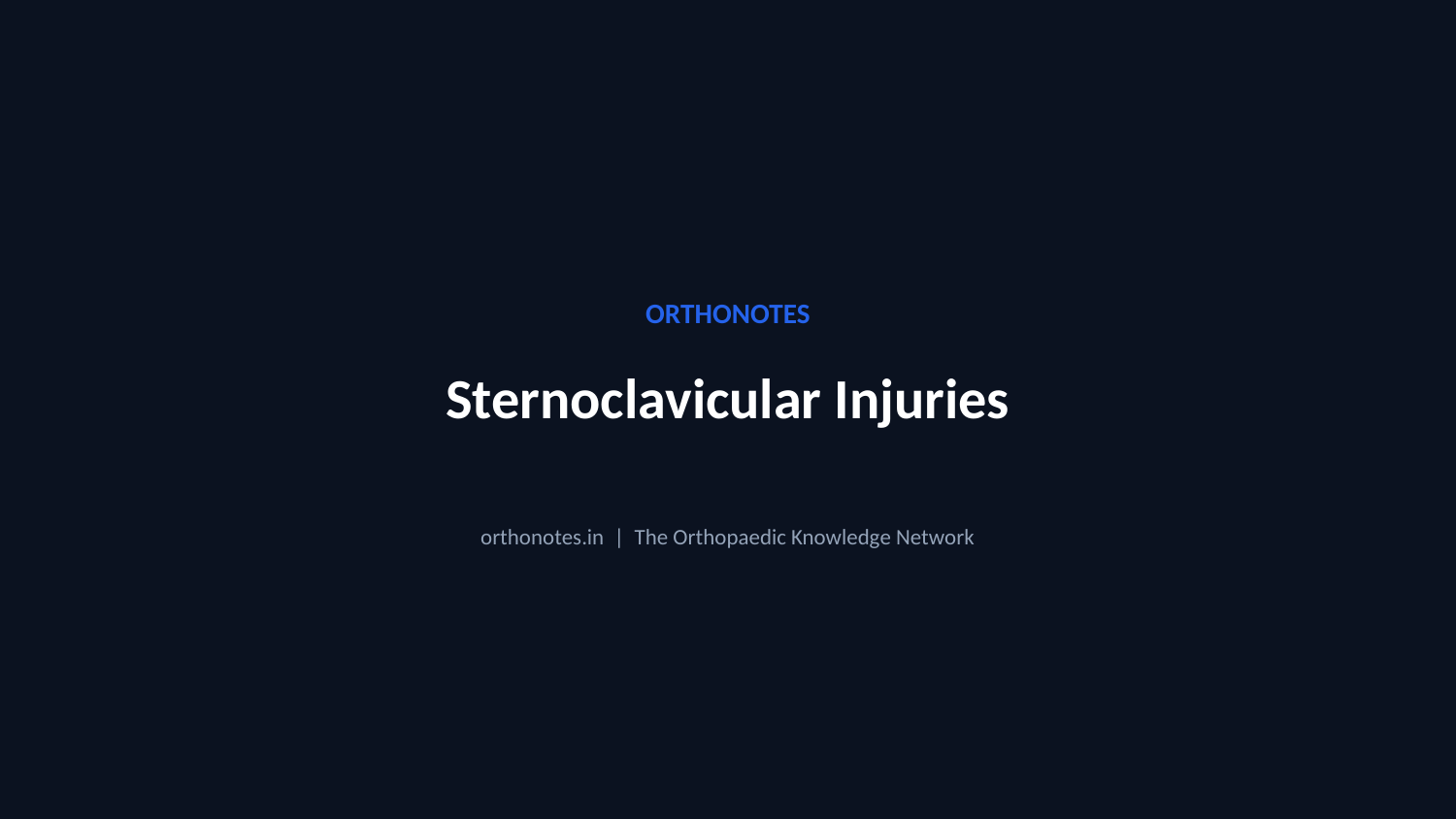

ORTHONOTES
Sternoclavicular Injuries
orthonotes.in  |  The Orthopaedic Knowledge Network